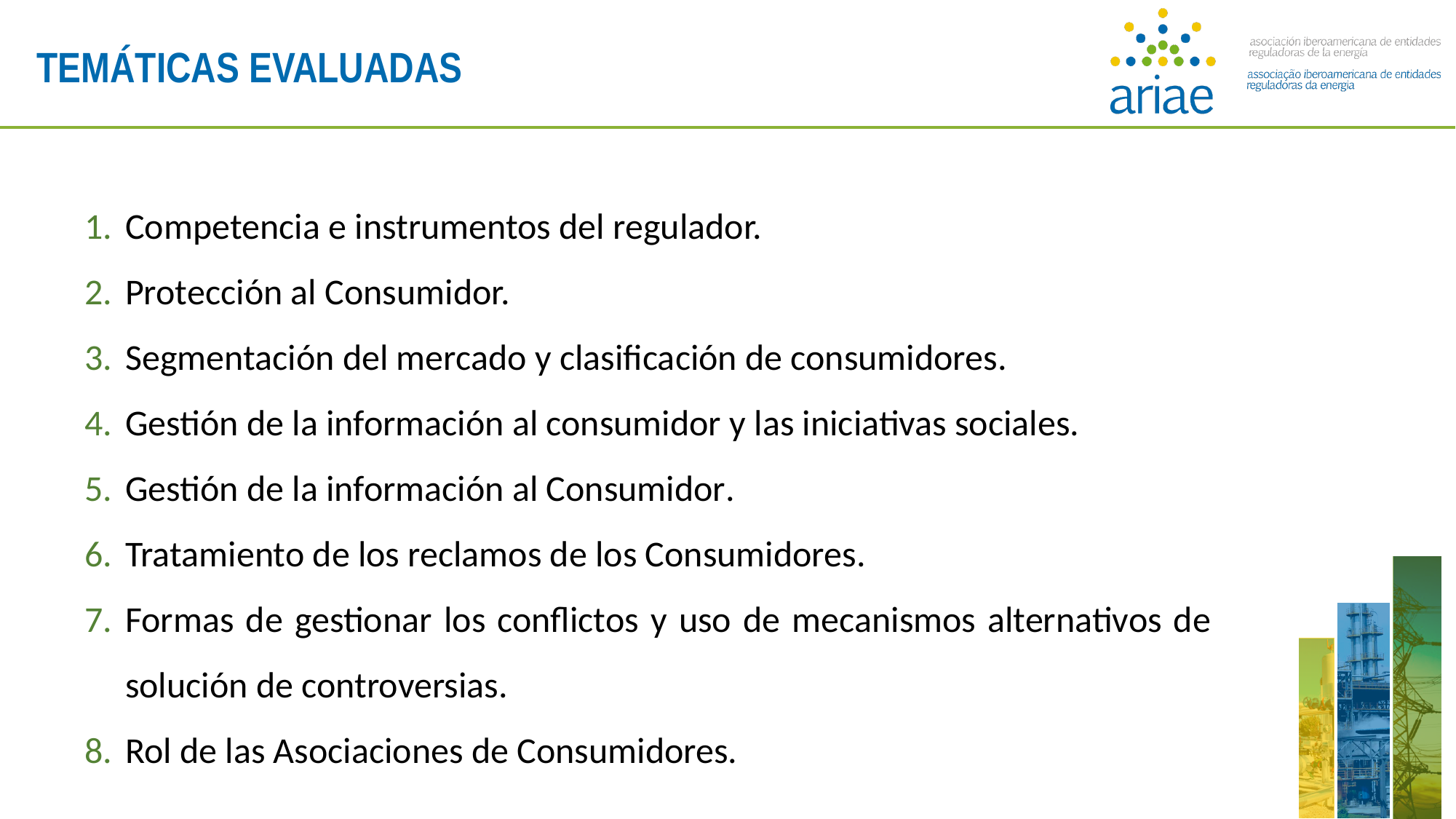

TEMÁTICAS EVALUADAS

Competencia e instrumentos del regulador.
Protección al Consumidor.
Segmentación del mercado y clasificación de consumidores.
Gestión de la información al consumidor y las iniciativas sociales.
Gestión de la información al Consumidor.
Tratamiento de los reclamos de los Consumidores.
Formas de gestionar los conflictos y uso de mecanismos alternativos de solución de controversias.
Rol de las Asociaciones de Consumidores.